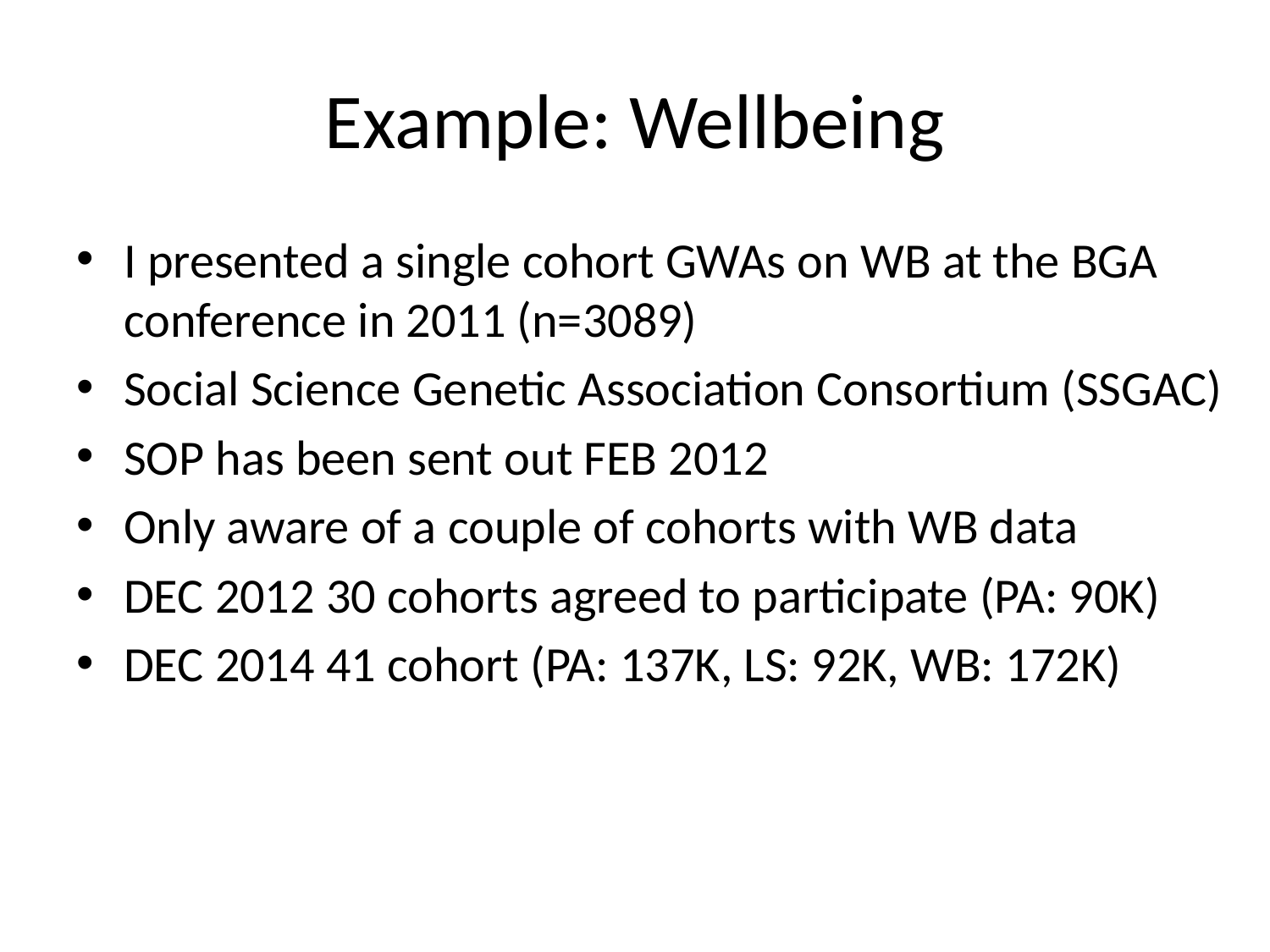

# Example: Wellbeing
I presented a single cohort GWAs on WB at the BGA conference in 2011 (n=3089)
Social Science Genetic Association Consortium (SSGAC)
SOP has been sent out FEB 2012
Only aware of a couple of cohorts with WB data
DEC 2012 30 cohorts agreed to participate (PA: 90K)
DEC 2014 41 cohort (PA: 137K, LS: 92K, WB: 172K)